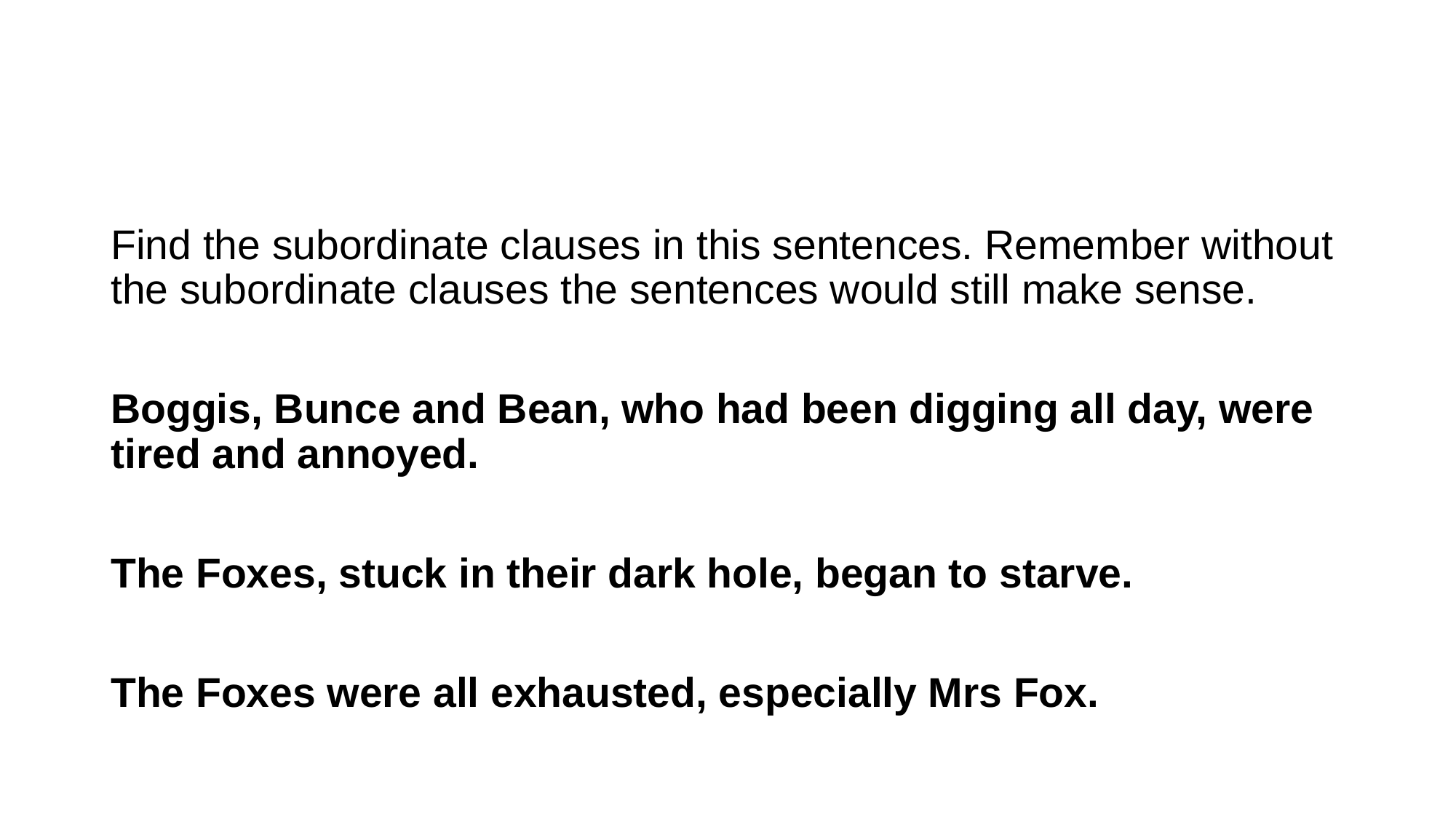

#
Find the subordinate clauses in this sentences. Remember without the subordinate clauses the sentences would still make sense.

Boggis, Bunce and Bean, who had been digging all day, were tired and annoyed.

The Foxes, stuck in their dark hole, began to starve.

The Foxes were all exhausted, especially Mrs Fox.